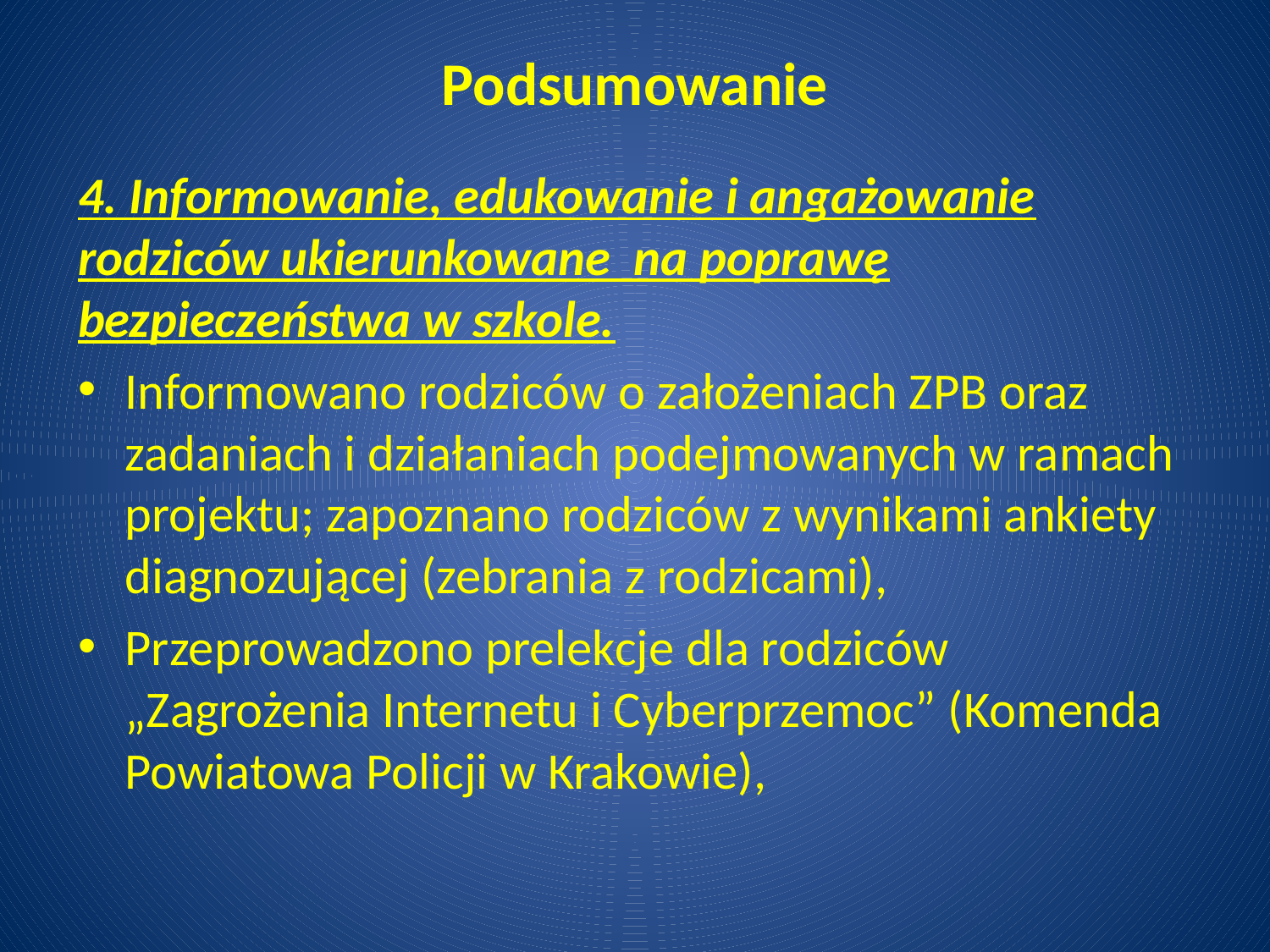

# Podsumowanie
4. Informowanie, edukowanie i angażowanie rodziców ukierunkowane  na poprawę bezpieczeństwa w szkole.
Informowano rodziców o założeniach ZPB oraz zadaniach i działaniach podejmowanych w ramach projektu; zapoznano rodziców z wynikami ankiety diagnozującej (zebrania z rodzicami),
Przeprowadzono prelekcje dla rodziców „Zagrożenia Internetu i Cyberprzemoc” (Komenda Powiatowa Policji w Krakowie),